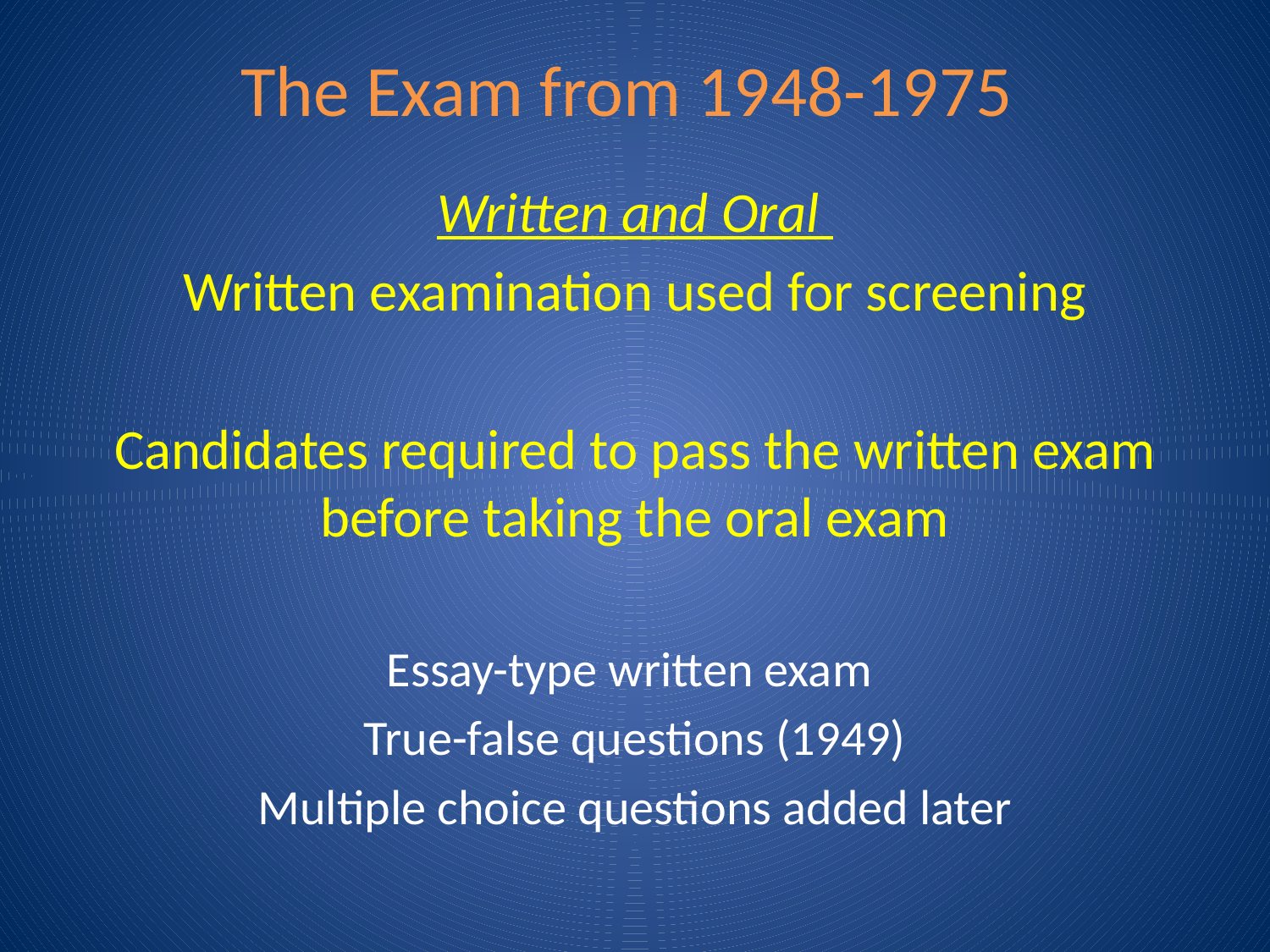

# The Exam from 1948-1975
Written and Oral
Written examination used for screening

Candidates required to pass the written exam before taking the oral exam

Essay-type written exam
True-false questions (1949)
Multiple choice questions added later